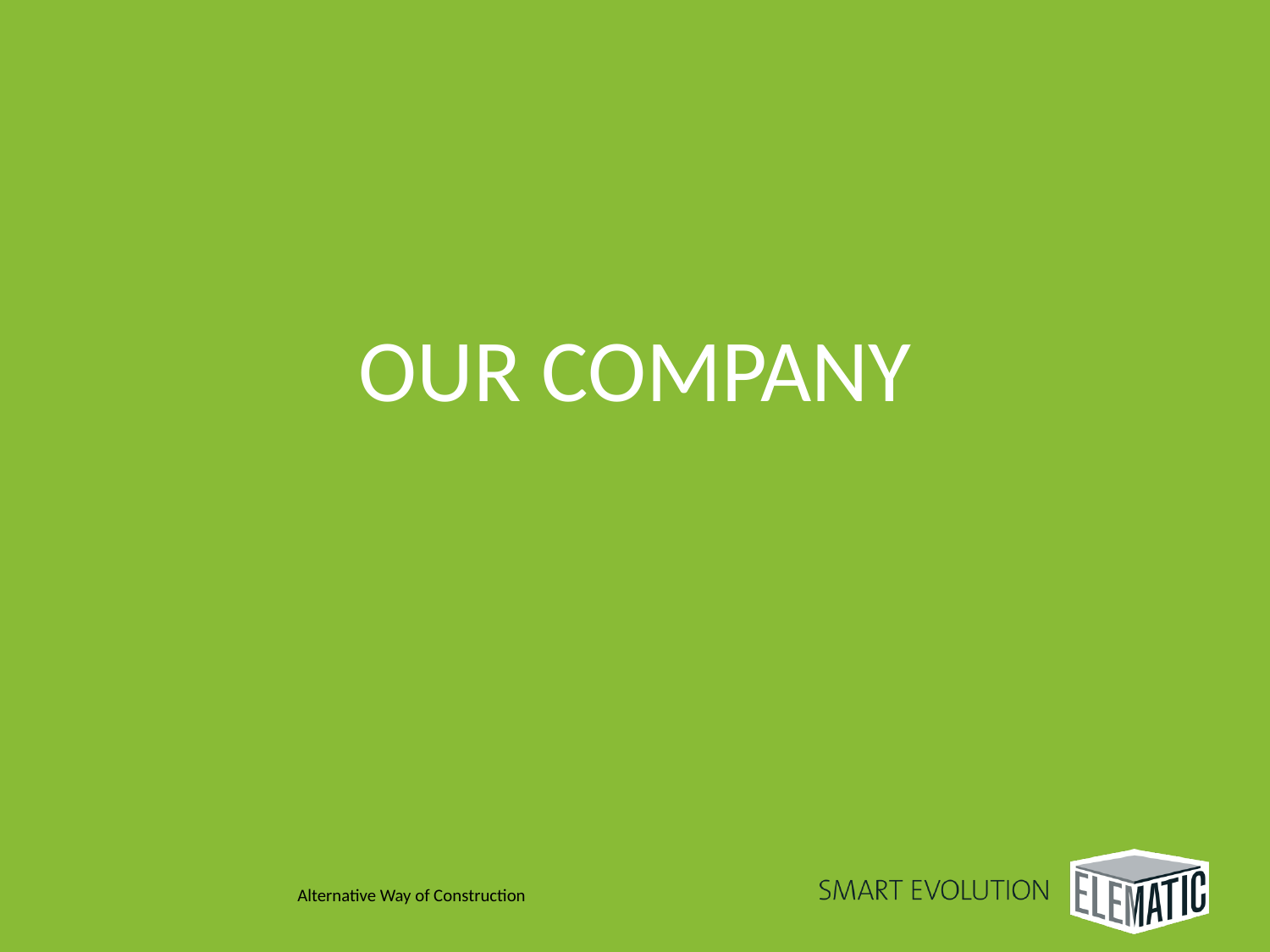

# Our company
Alternative Way of Construction